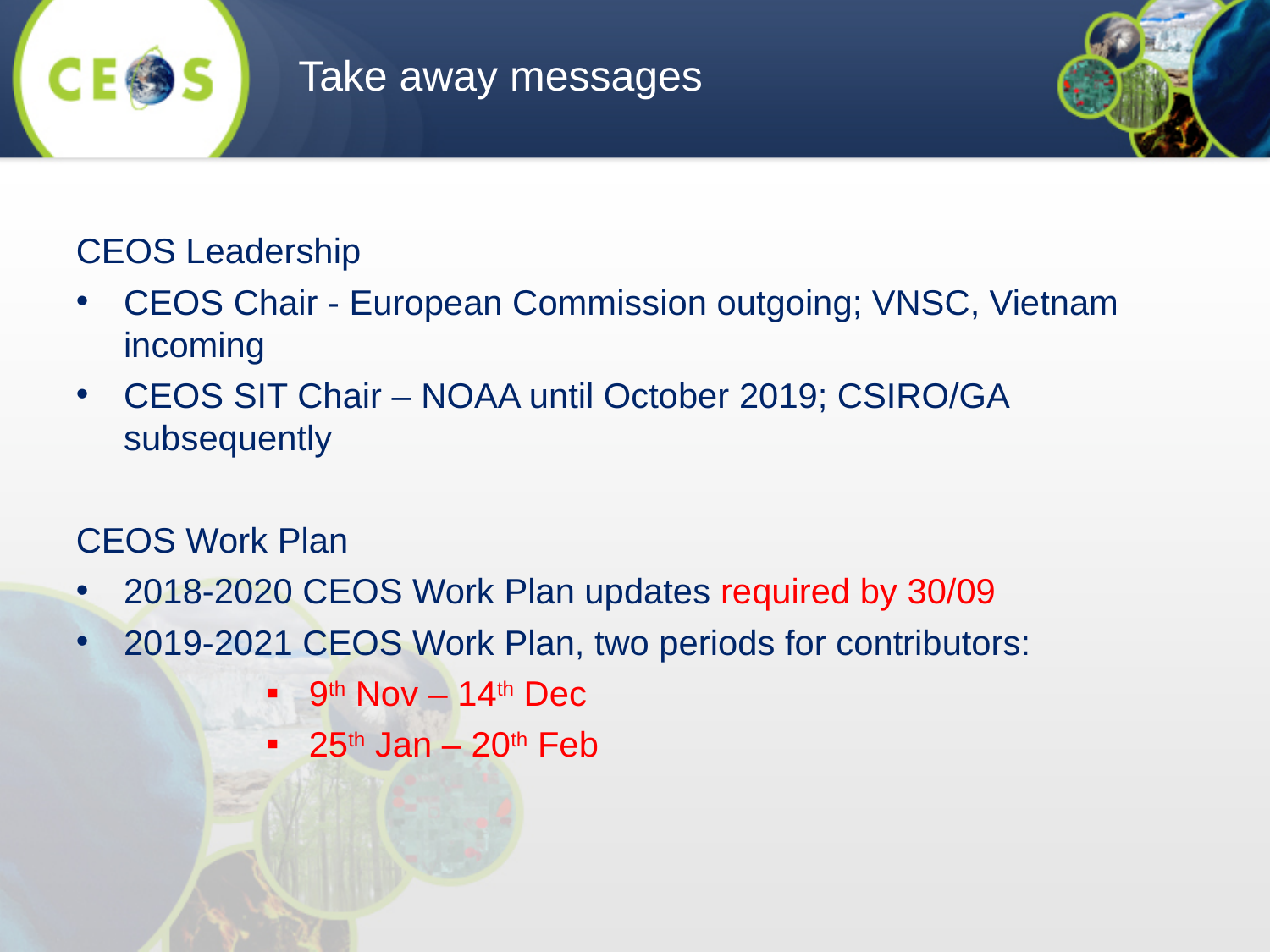

Take away messages
CEOS Leadership
CEOS Chair - European Commission outgoing; VNSC, Vietnam incoming
CEOS SIT Chair – NOAA until October 2019; CSIRO/GA subsequently

CEOS Work Plan
2018-2020 CEOS Work Plan updates required by 30/09
2019-2021 CEOS Work Plan, two periods for contributors:
9th Nov – 14th Dec
25th Jan – 20th Feb